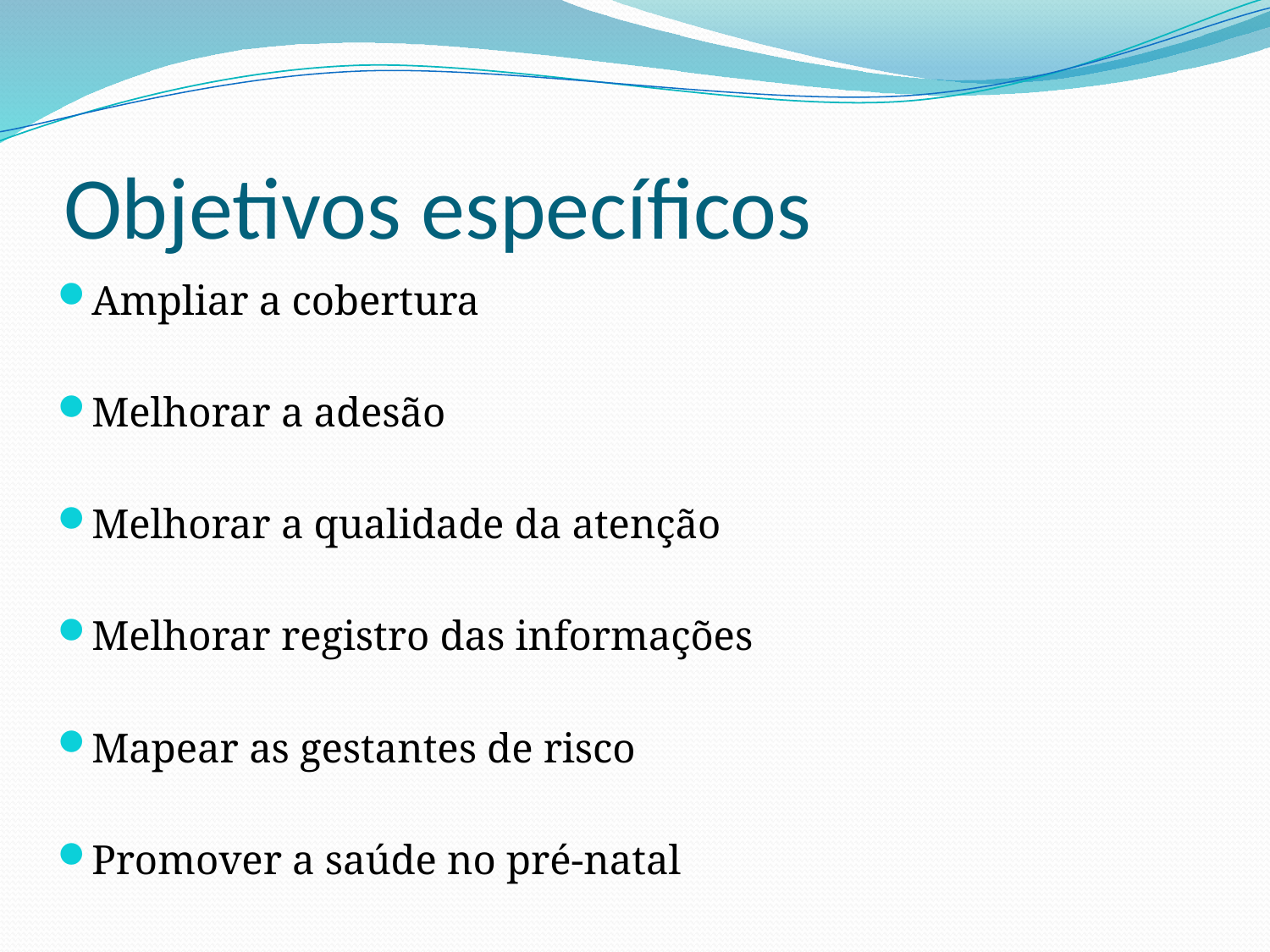

# Objetivos específicos
Ampliar a cobertura

Melhorar a adesão

Melhorar a qualidade da atenção

Melhorar registro das informações

Mapear as gestantes de risco

Promover a saúde no pré-natal